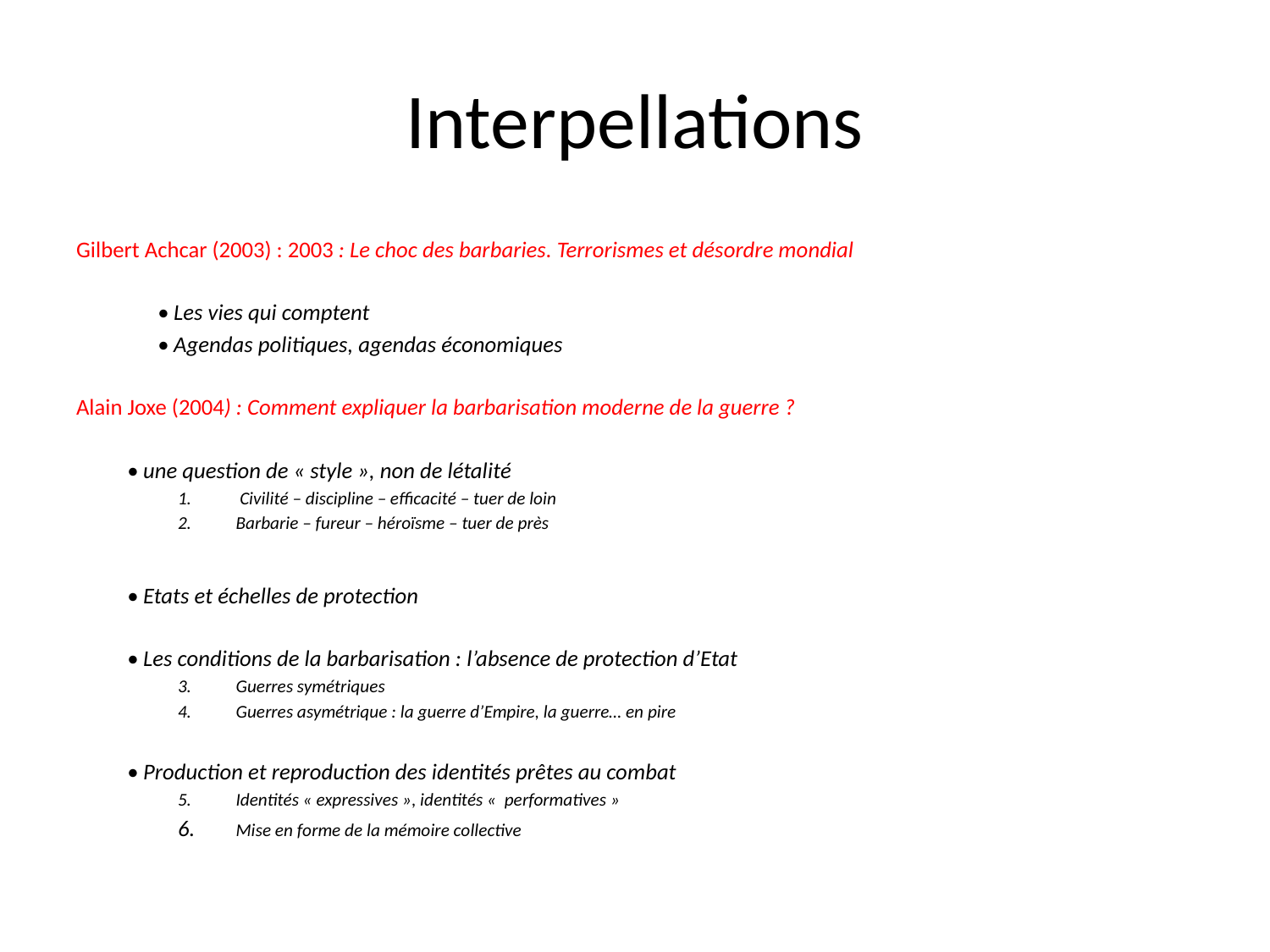

# Interpellations

Gilbert Achcar (2003) : 2003 : Le choc des barbaries. Terrorismes et désordre mondial

	• Les vies qui comptent
	• Agendas politiques, agendas économiques

Alain Joxe (2004) : Comment expliquer la barbarisation moderne de la guerre ?

• une question de « style », non de létalité
 Civilité – discipline – efficacité – tuer de loin
Barbarie – fureur – héroïsme – tuer de près

• Etats et échelles de protection

• Les conditions de la barbarisation : l’absence de protection d’Etat
Guerres symétriques
Guerres asymétrique : la guerre d’Empire, la guerre… en pire

• Production et reproduction des identités prêtes au combat
Identités « expressives », identités «  performatives »
	Mise en forme de la mémoire collective